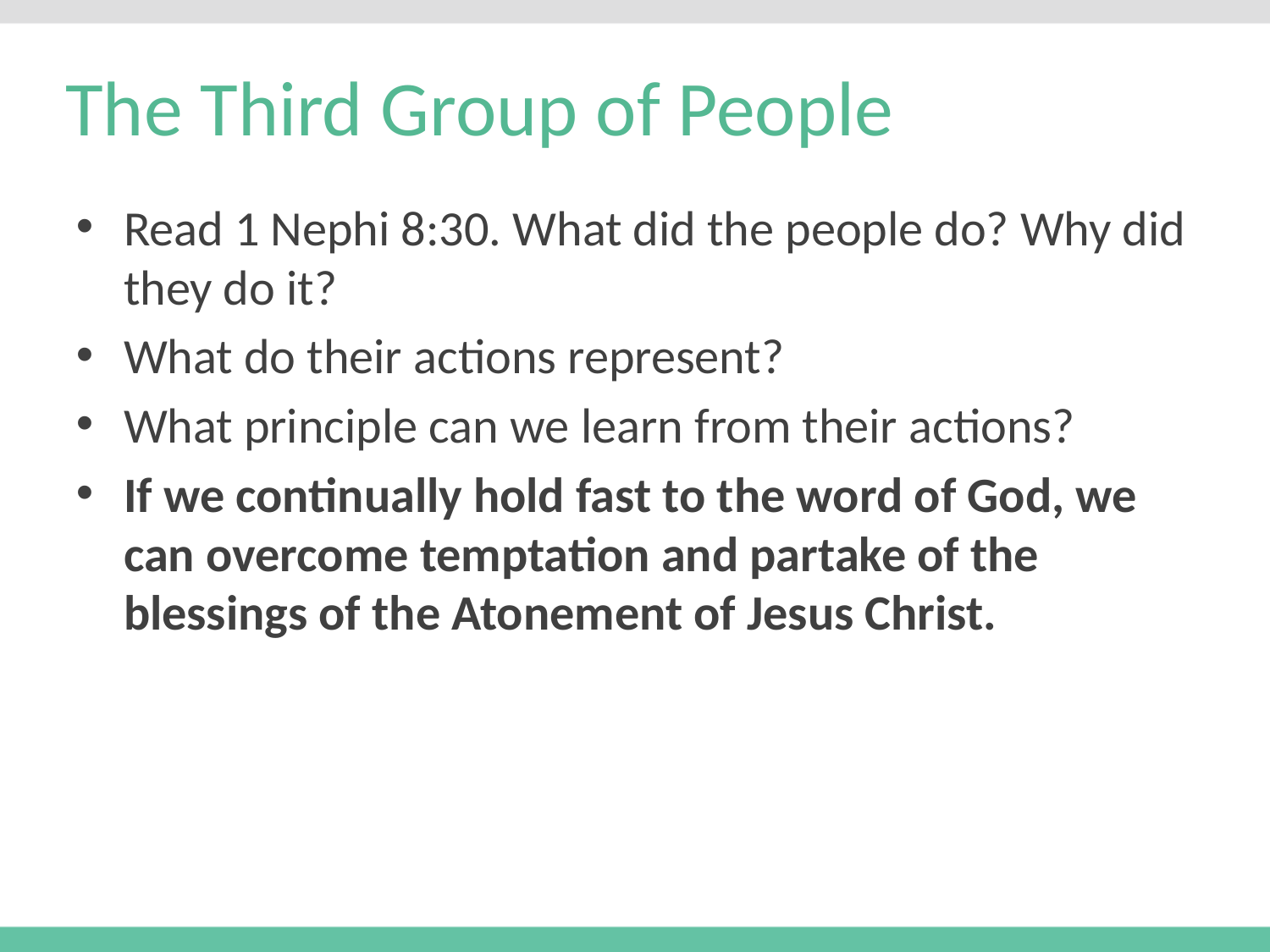

# The Third Group of People
Read 1 Nephi 8:30. What did the people do? Why did they do it?
What do their actions represent?
What principle can we learn from their actions?
If we continually hold fast to the word of God, we can overcome temptation and partake of the blessings of the Atonement of Jesus Christ.